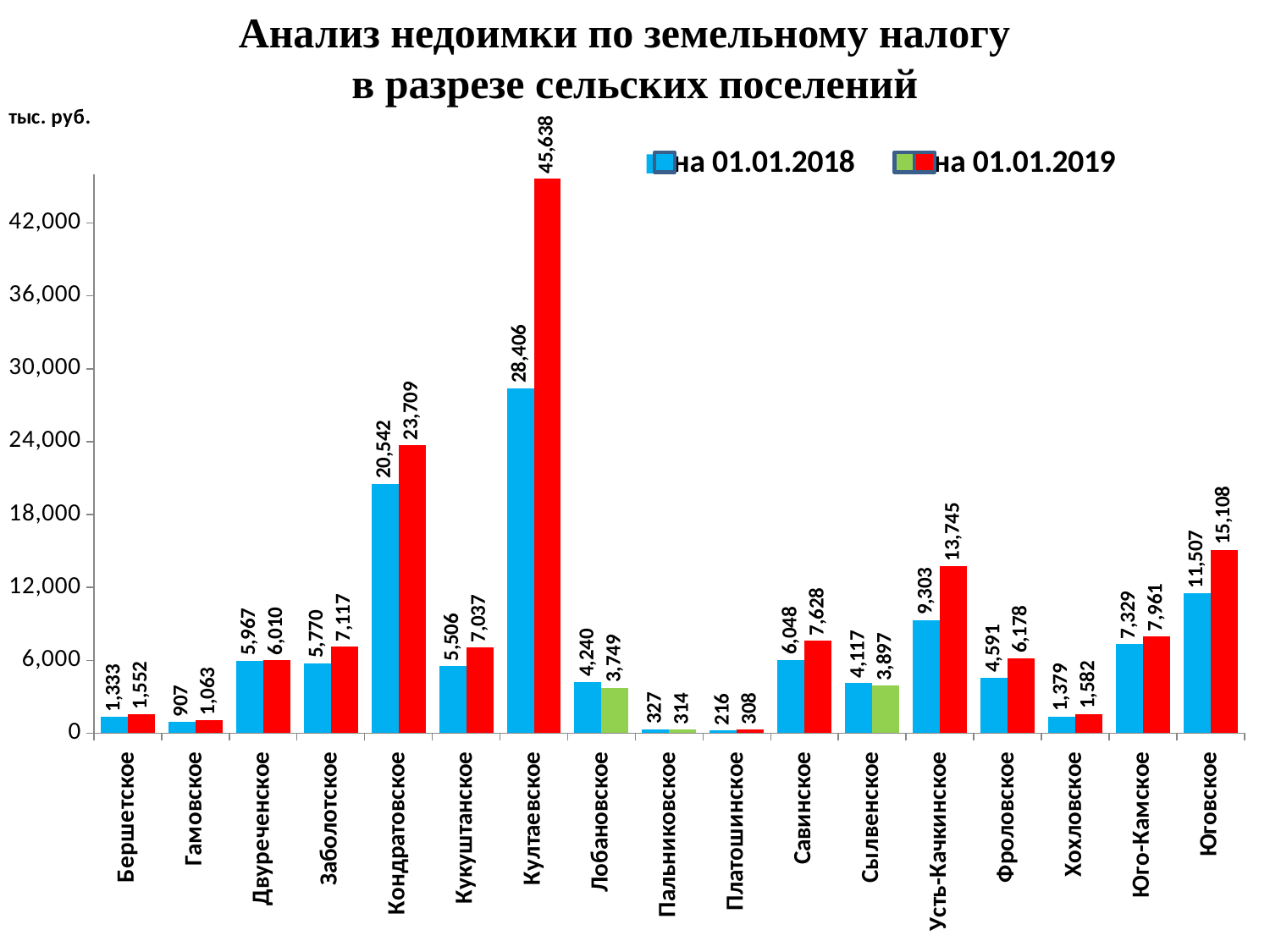

# Анализ недоимки по земельному налогу в разрезе сельских поселений

### Chart

| Category | на 01.01.2018 | на 01.01.2019 |
|---|---|---|
| Бершетское  | 1333.0 | 1552.0 |
| Гамовское  | 907.0 | 1063.0 |
| Двуреченское  | 5967.0 | 6010.0 |
| Заболотское  | 5770.0 | 7117.0 |
| Кондратовское  | 20542.0 | 23709.0 |
| Кукуштанское  | 5506.0 | 7037.0 |
| Култаевское  | 28406.0 | 45638.0 |
| Лобановское  | 4240.0 | 3749.0 |
| Пальниковское  | 327.0 | 314.0 |
| Платошинское  | 216.0 | 308.0 |
| Савинское  | 6048.0 | 7628.0 |
| Сылвенское  | 4117.0 | 3897.0 |
| Усть-Качкинское  | 9303.0 | 13745.0 |
| Фроловское  | 4591.0 | 6178.0 |
| Хохловское  | 1379.0 | 1582.0 |
| Юго-Камское  | 7329.0 | 7961.0 |
| Юговское  | 11507.0 | 15108.0 |